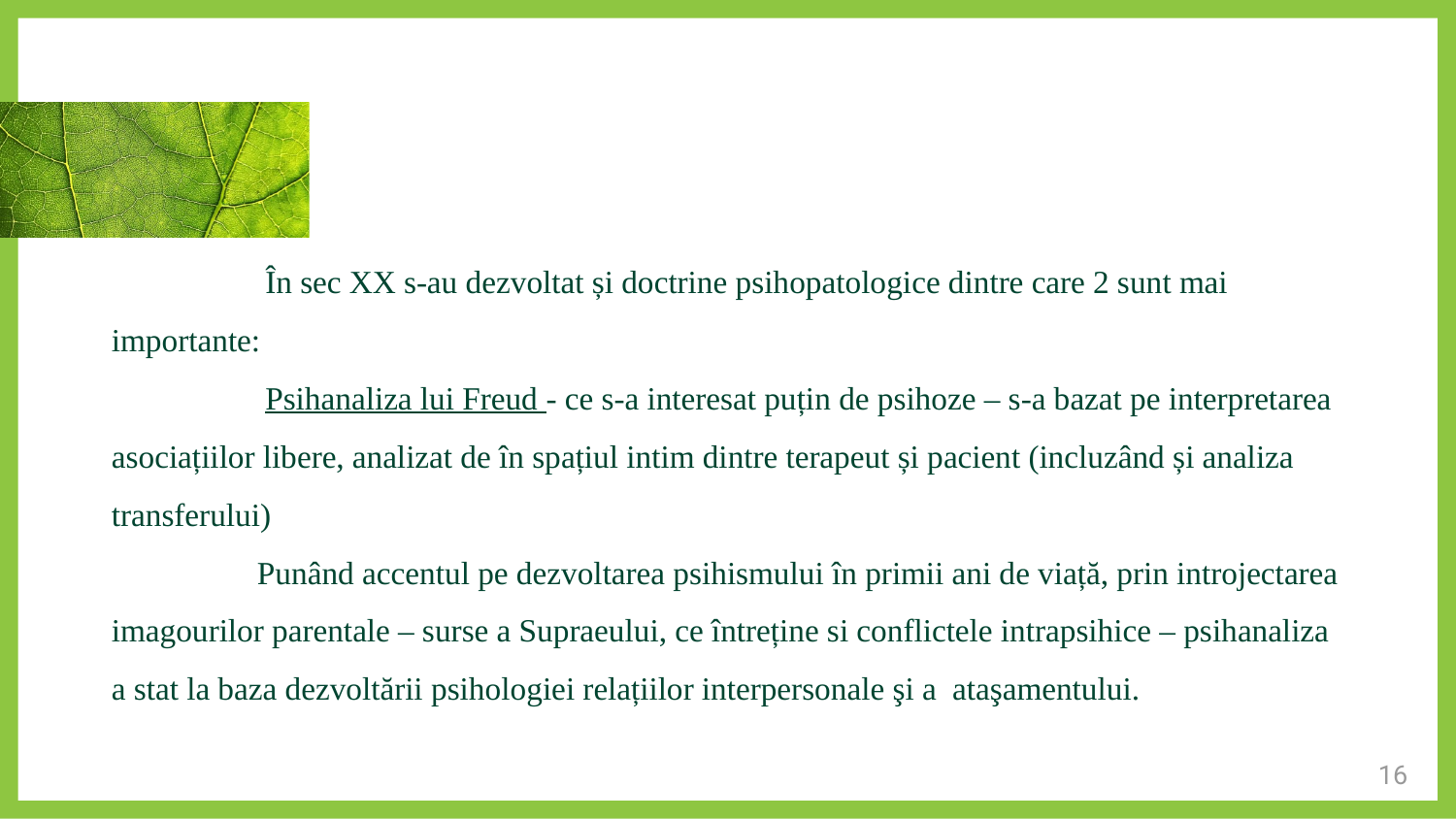

# În sec XX s-au dezvoltat și doctrine psihopatologice dintre care 2 sunt mai importante: Psihanaliza lui Freud - ce s-a interesat puțin de psihoze – s-a bazat pe interpretarea asociațiilor libere, analizat de în spațiul intim dintre terapeut și pacient (incluzând și analiza transferului) Punând accentul pe dezvoltarea psihismului în primii ani de viață, prin introjectarea imagourilor parentale – surse a Supraeului, ce întreține si conflictele intrapsihice – psihanaliza a stat la baza dezvoltării psihologiei relațiilor interpersonale şi a  ataşamentului.
16